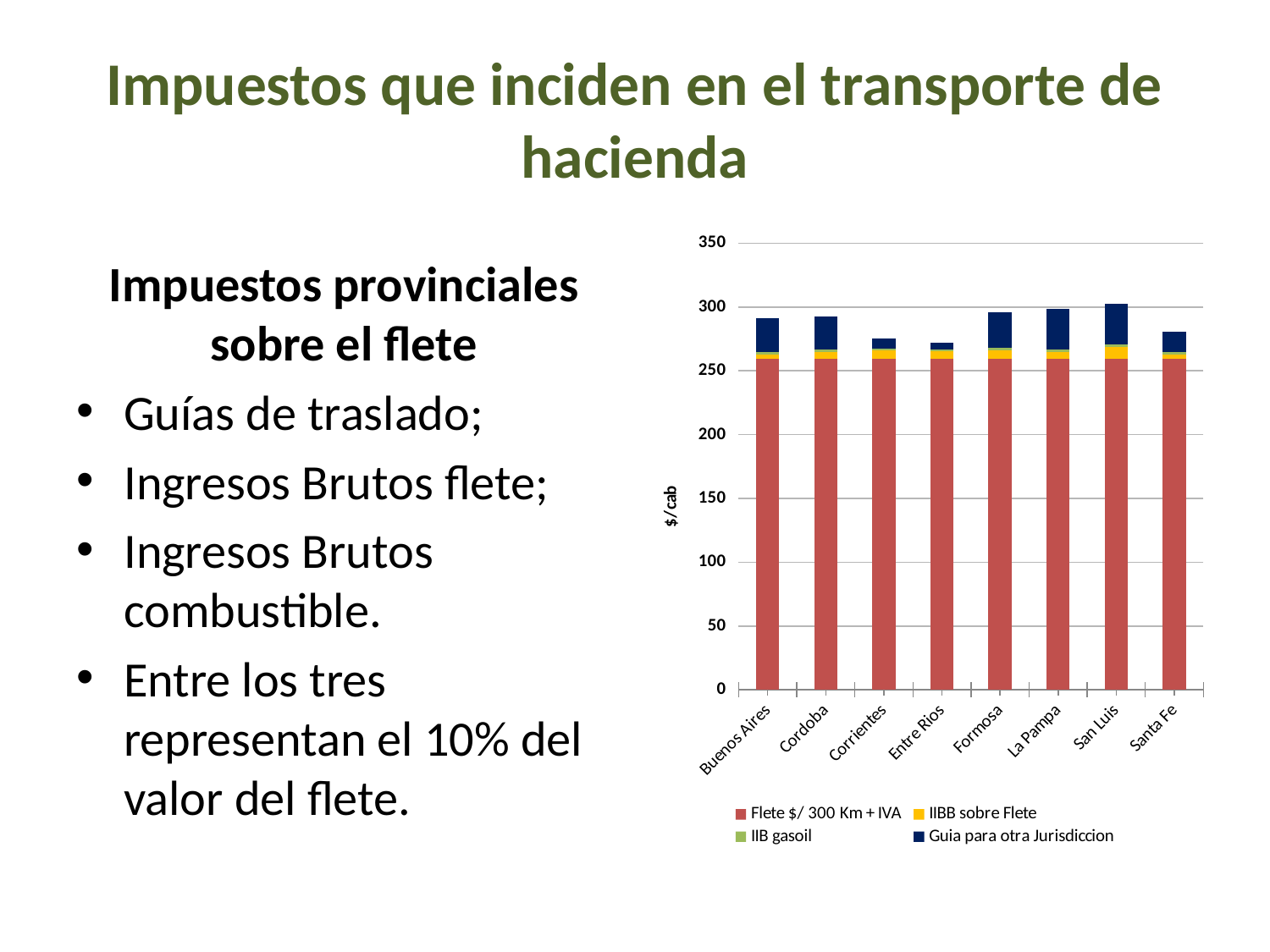

# Impuestos que inciden en el transporte de hacienda

### Chart

| Category | Flete $/ 300 Km + IVA | IIBB sobre Flete  | IIB gasoil | Guia para otra Jurisdiccion |
|---|---|---|---|---|
| Buenos Aires | 259.645137880987 | 3.2478461538461536 | 1.7779390420899859 | 26.272000000000002 |
| Cordoba | 259.645137880987 | 5.413076923076924 | 1.7779390420899859 | 26.0 |
| Corrientes | 259.645137880987 | 6.279169230769231 | 1.7779390420899859 | 8.0 |
| Entre Rios | 259.645137880987 | 5.6296 | 1.7779390420899859 | 5.0 |
| Formosa | 259.645137880987 | 6.495692307692307 | 1.7779390420899859 | 28.05 |
| La Pampa | 259.645137880987 | 5.413076923076924 | 1.7779390420899859 | 32.0 |
| San Luis | 259.645137880987 | 9.093969230769233 | 1.7779390420899859 | 32.0 |
| Santa Fe | 259.645137880987 | 3.2478461538461536 | 1.7779390420899859 | 16.2 |
Impuestos provinciales sobre el flete
Guías de traslado;
Ingresos Brutos flete;
Ingresos Brutos combustible.
Entre los tres representan el 10% del valor del flete.